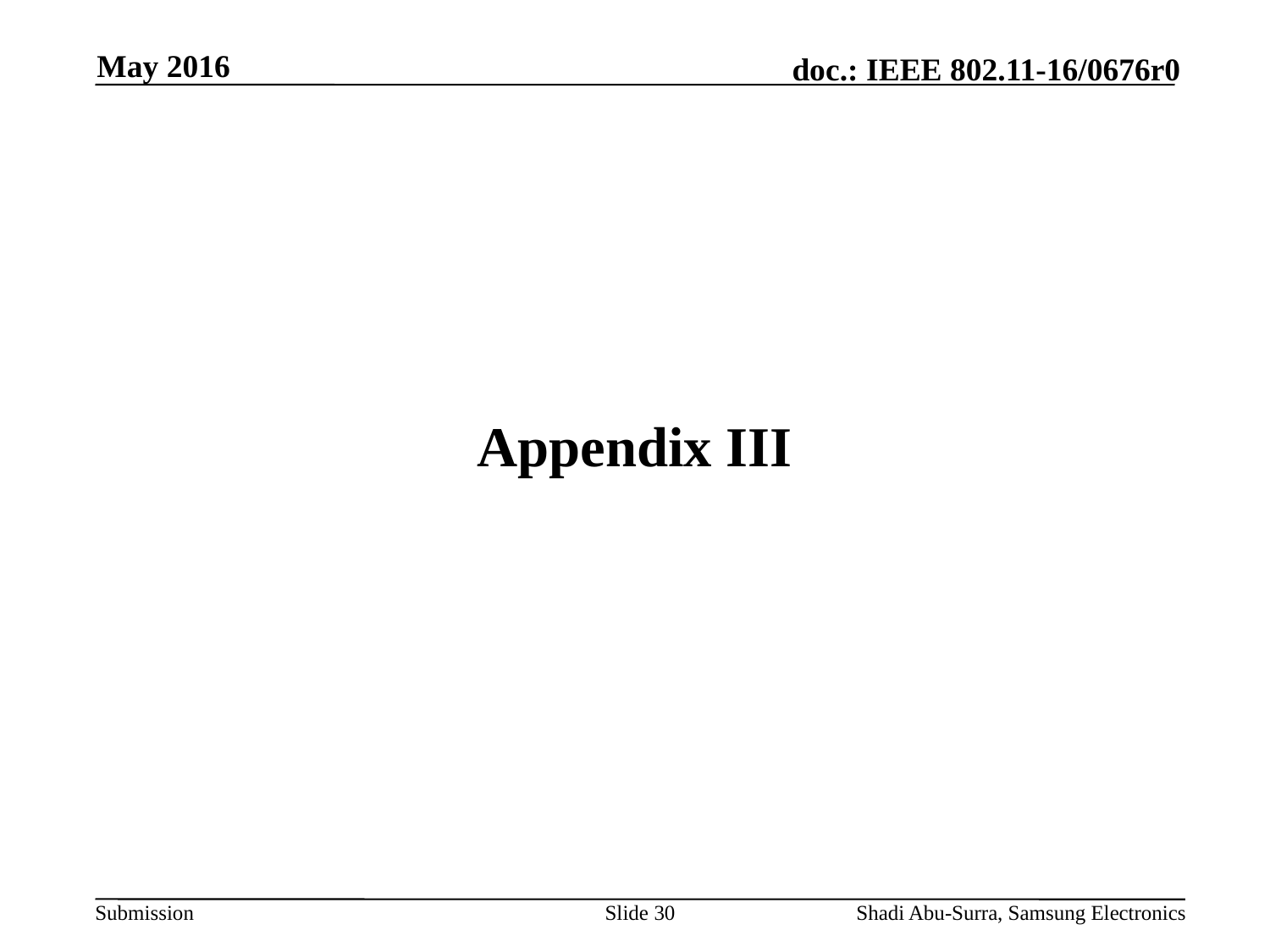

May 2016
# Appendix III
Slide 30
Shadi Abu-Surra, Samsung Electronics